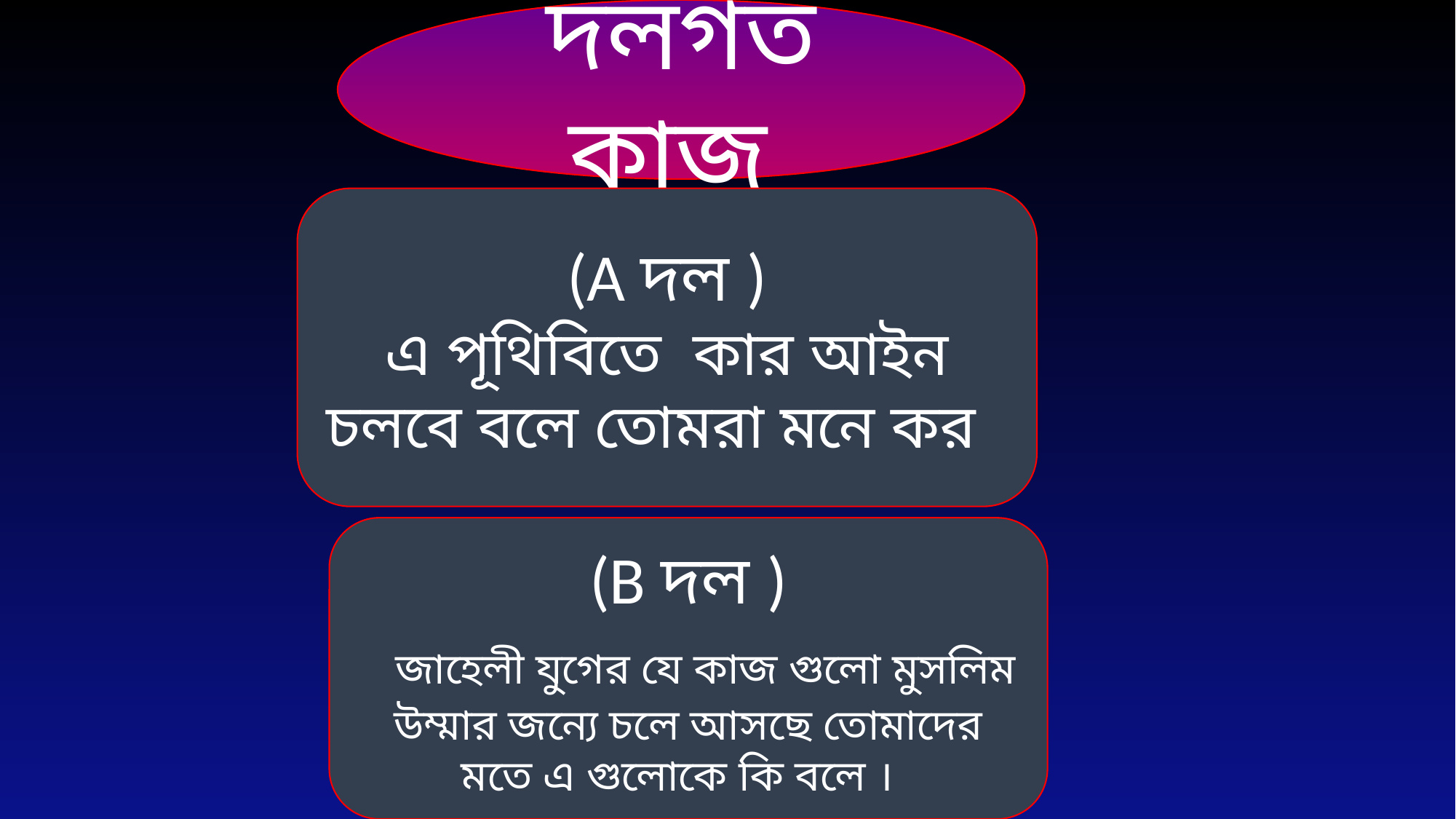

দলগত কাজ
(A দল )
এ পূথিবিতে  কার আইন চলবে বলে তোমরা মনে কর
(B দল )
  জাহেলী যুগের যে কাজ গুলো মুসলিম উম্মার জন্যে চলে আসছে তোমাদের মতে এ গুলোকে কি বলে ।